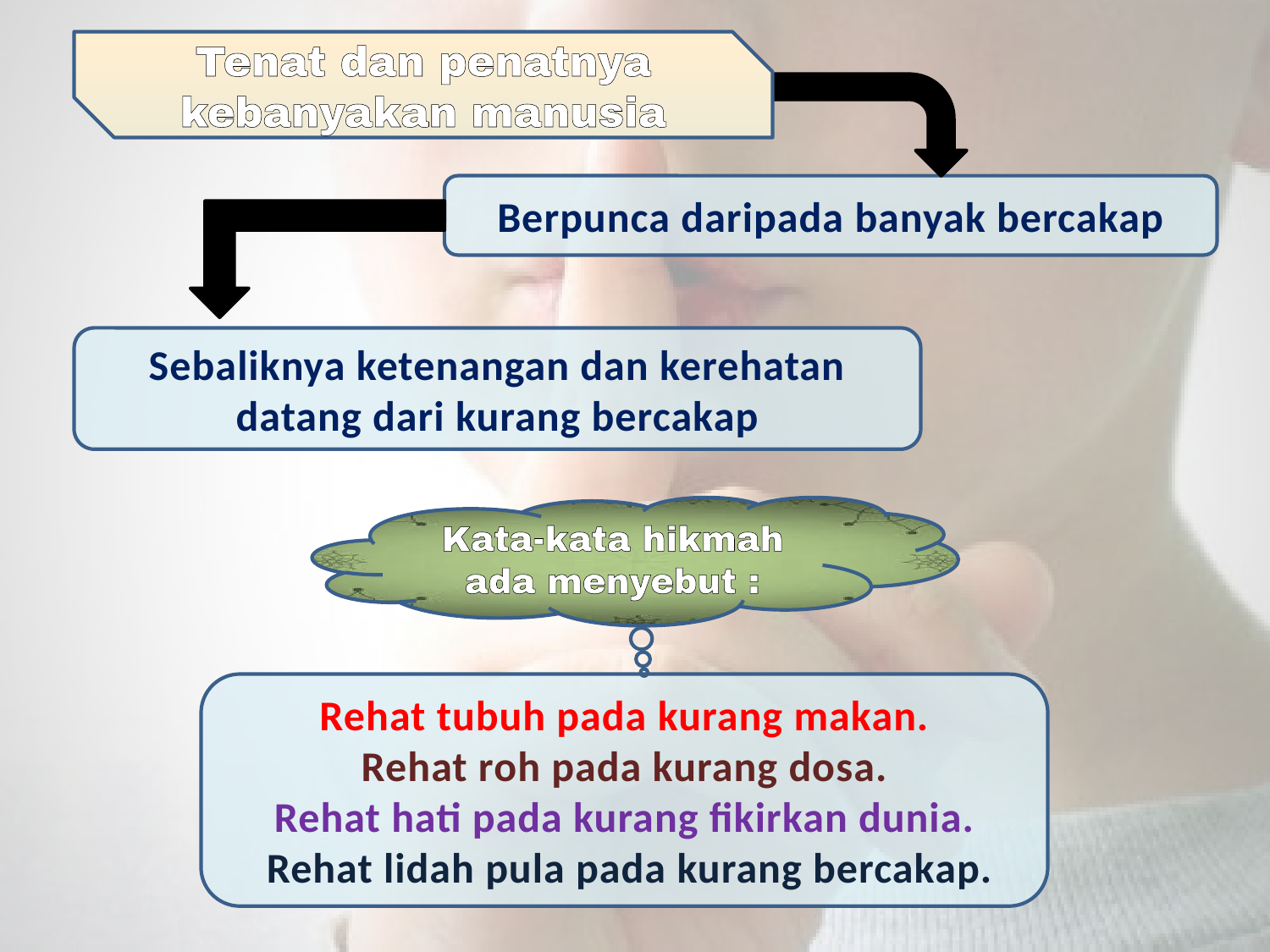

Tenat dan penatnya kebanyakan manusia
Berpunca daripada banyak bercakap

Sebaliknya ketenangan dan kerehatan datang dari kurang bercakap
Kata-kata hikmah ada menyebut :
Rehat tubuh pada kurang makan.
 Rehat roh pada kurang dosa.
Rehat hati pada kurang fikirkan dunia.
 Rehat lidah pula pada kurang bercakap.